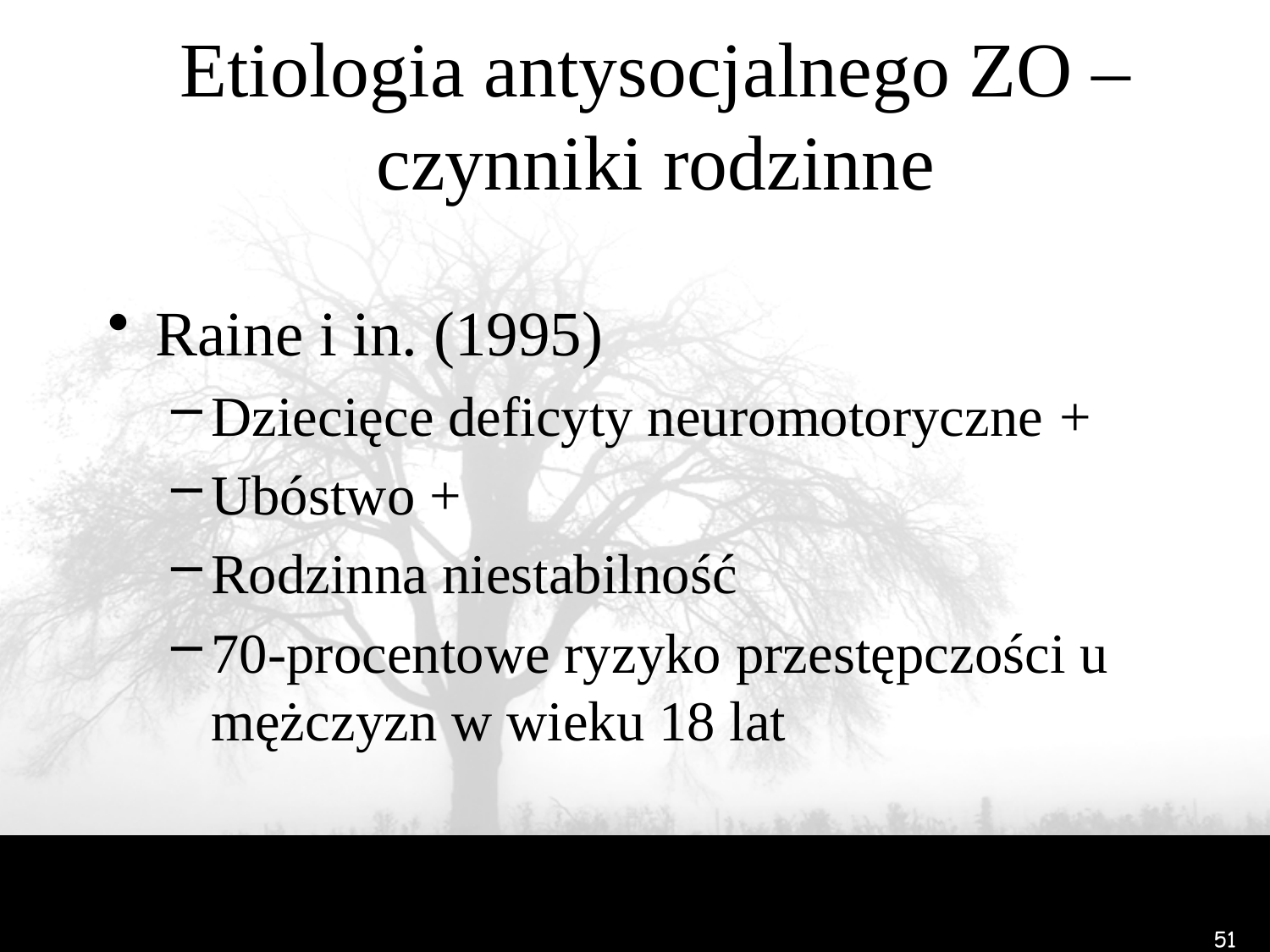

Etiologia antysocjalnego ZO – czynniki rodzinne
Raine i in. (1995)
Dziecięce deficyty neuromotoryczne +
Ubóstwo +
Rodzinna niestabilność
70-procentowe ryzyko przestępczości u mężczyzn w wieku 18 lat
51